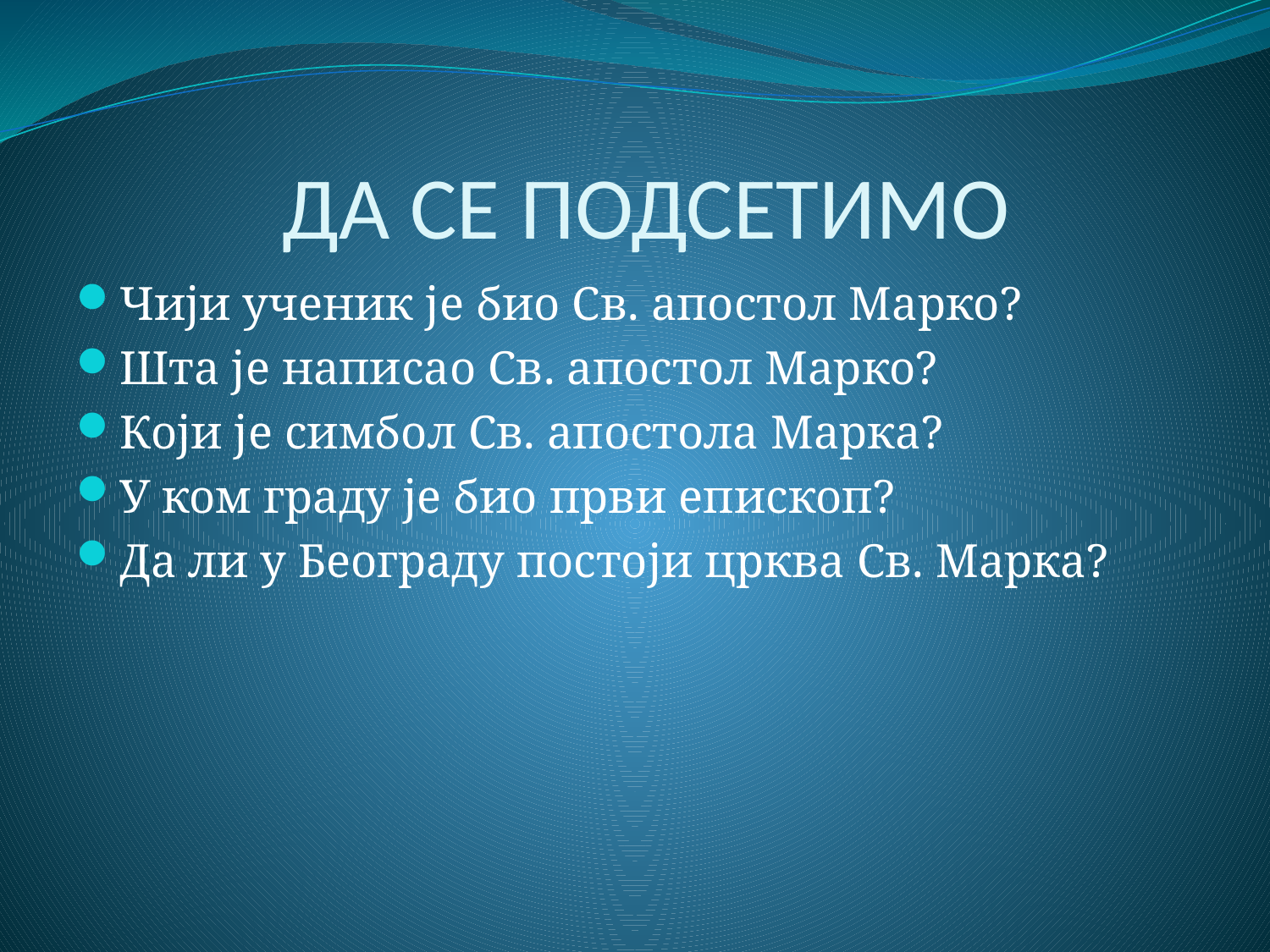

# ДА СЕ ПОДСЕТИМО
Чији ученик је био Св. aпостол Марко?
Шта је написао Св. aпостол Марко?
Који је симбол Св. aпостола Марка?
У ком граду је био први епископ?
Да ли у Београду постоји црква Св. Марка?